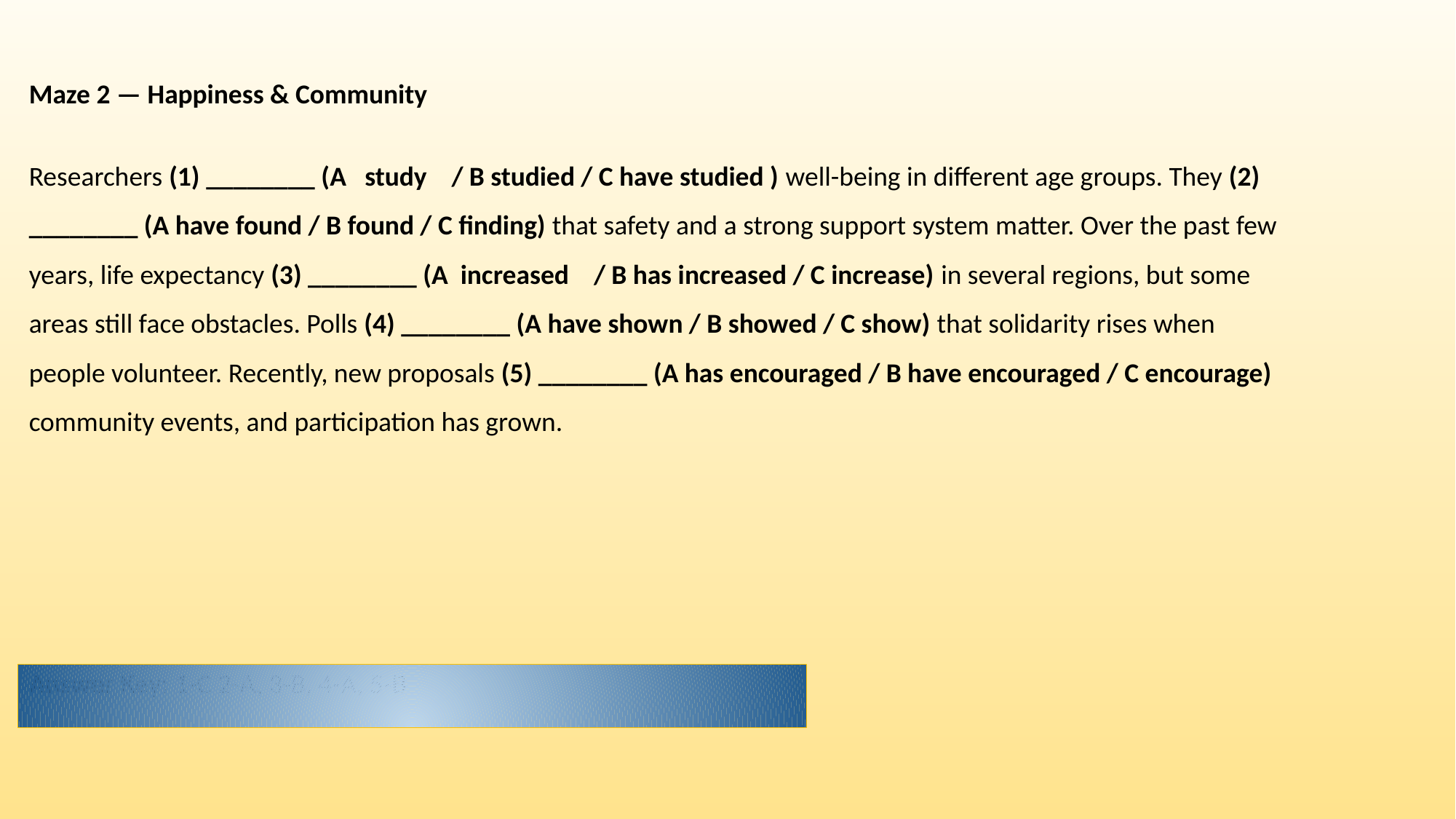

Maze 2 — Happiness & Community

Researchers (1) ________ (A   study    / B studied / C have studied ) well-being in different age groups. They (2) ________ (A have found / B found / C finding) that safety and a strong support system matter. Over the past few years, life expectancy (3) ________ (A  increased    / B has increased / C increase) in several regions, but some areas still face obstacles. Polls (4) ________ (A have shown / B showed / C show) that solidarity rises when people volunteer. Recently, new proposals (5) ________ (A has encouraged / B have encouraged / C encourage) community events, and participation has grown.

Answer Key: 1-C 2-A, 3-B, 4-A, 5-B